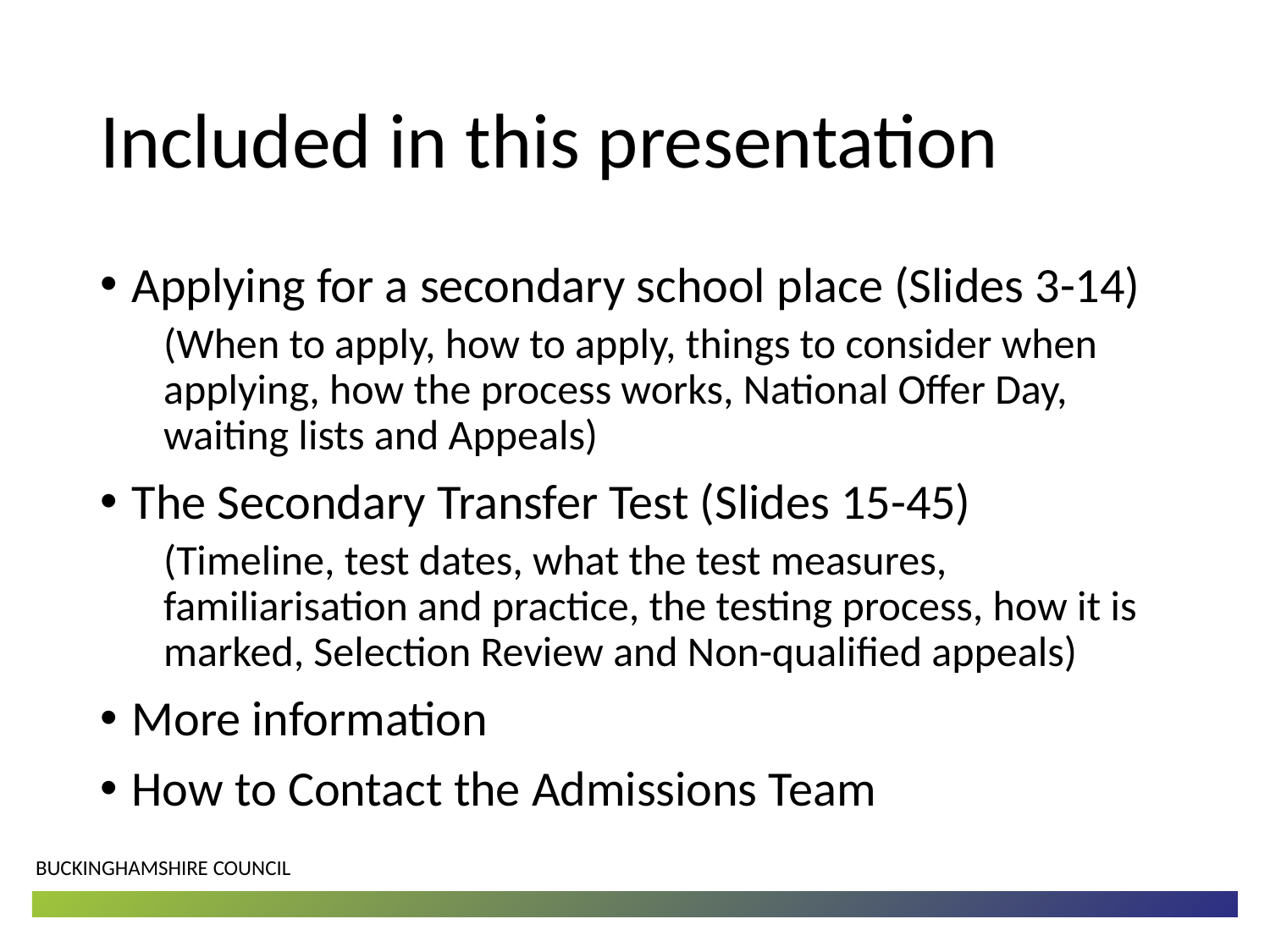

# Included in this presentation
Applying for a secondary school place (Slides 3-14)
(When to apply, how to apply, things to consider when applying, how the process works, National Offer Day, waiting lists and Appeals)
The Secondary Transfer Test (Slides 15-45)
(Timeline, test dates, what the test measures, familiarisation and practice, the testing process, how it is marked, Selection Review and Non-qualified appeals)
More information
How to Contact the Admissions Team